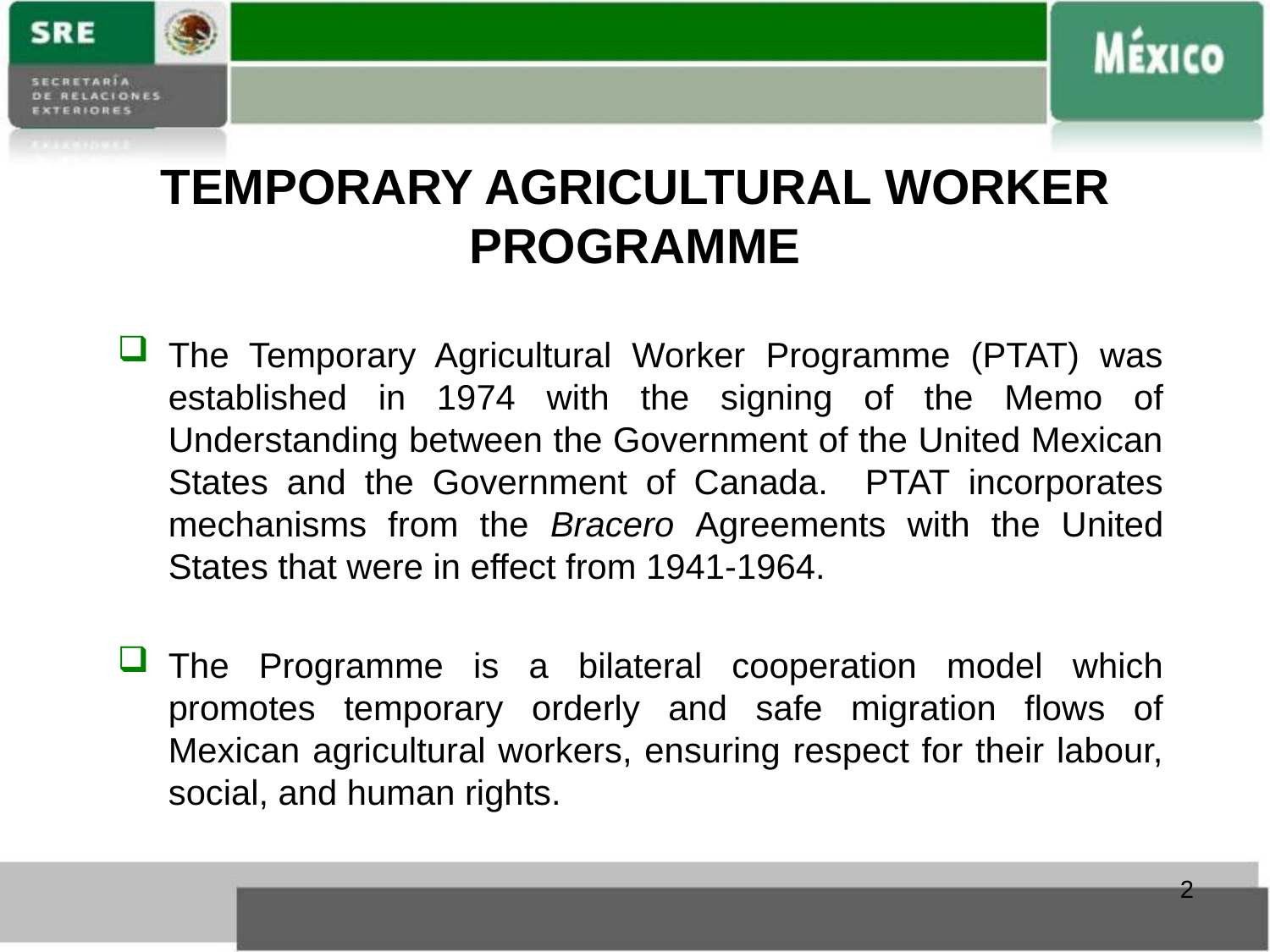

# TEMPORARY AGRICULTURAL WORKER PROGRAMME
The Temporary Agricultural Worker Programme (PTAT) was established in 1974 with the signing of the Memo of Understanding between the Government of the United Mexican States and the Government of Canada.  PTAT incorporates mechanisms from the Bracero Agreements with the United States that were in effect from 1941-1964.

The Programme is a bilateral cooperation model which promotes temporary orderly and safe migration flows of Mexican agricultural workers, ensuring respect for their labour, social, and human rights.
2